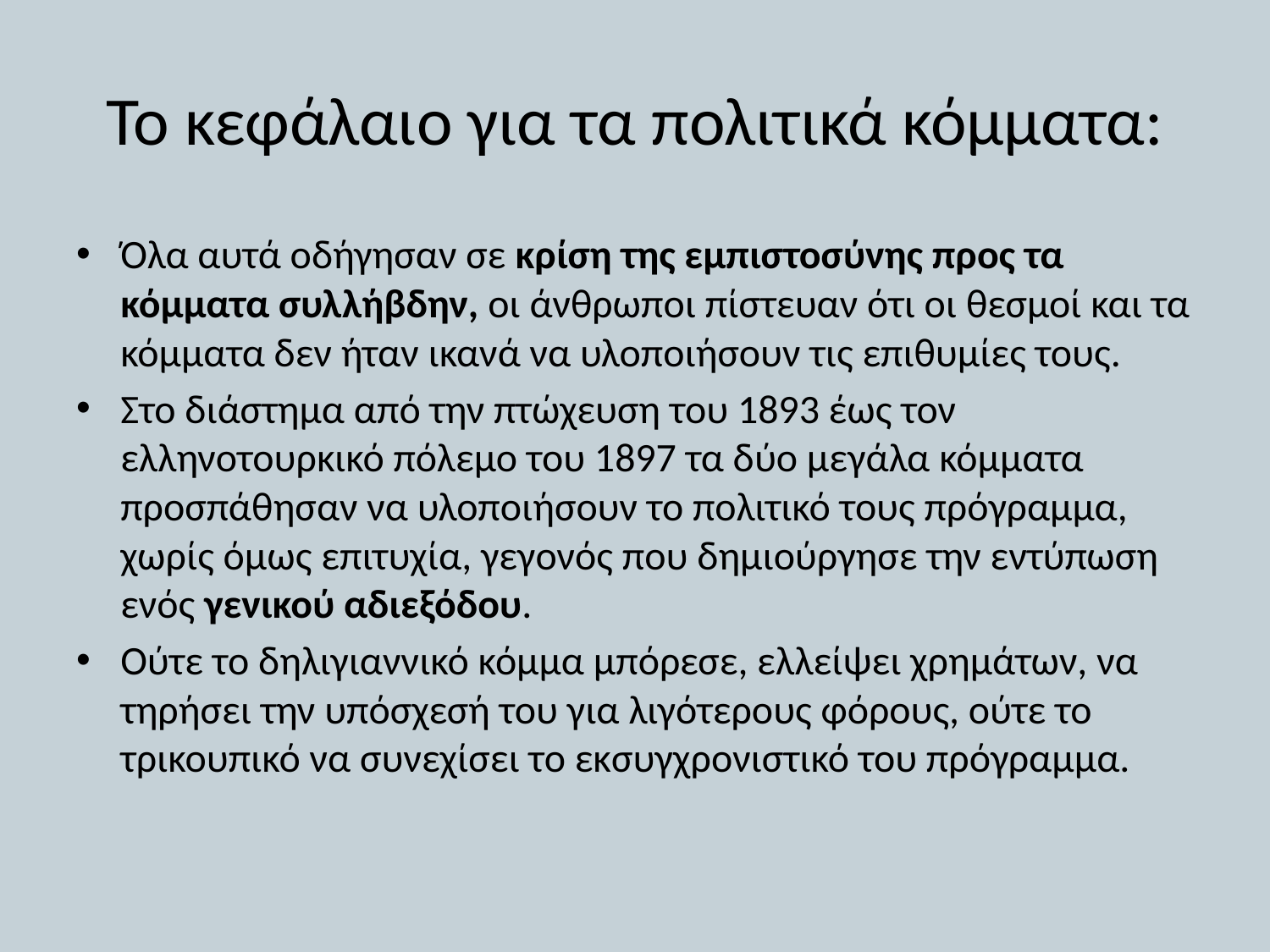

# Το κεφάλαιο για τα πολιτικά κόμματα:
Όλα αυτά οδήγησαν σε κρίση της εμπιστοσύνης προς τα κόμματα συλλήβδην, οι άνθρωποι πίστευαν ότι οι θεσμοί και τα κόμματα δεν ήταν ικανά να υλοποιήσουν τις επιθυμίες τους.
Στο διάστημα από την πτώχευση του 1893 έως τον ελληνοτουρκικό πόλεμο του 1897 τα δύο μεγάλα κόμματα προσπάθησαν να υλοποιήσουν το πολιτικό τους πρόγραμμα, χωρίς όμως επιτυχία, γεγονός που δημιούργησε την εντύπωση ενός γενικού αδιεξόδου.
Ούτε το δηλιγιαννικό κόμμα μπόρεσε, ελλείψει χρημάτων, να τηρήσει την υπόσχεσή του για λιγότερους φόρους, ούτε το τρικουπικό να συνεχίσει το εκσυγχρονιστικό του πρόγραμμα.